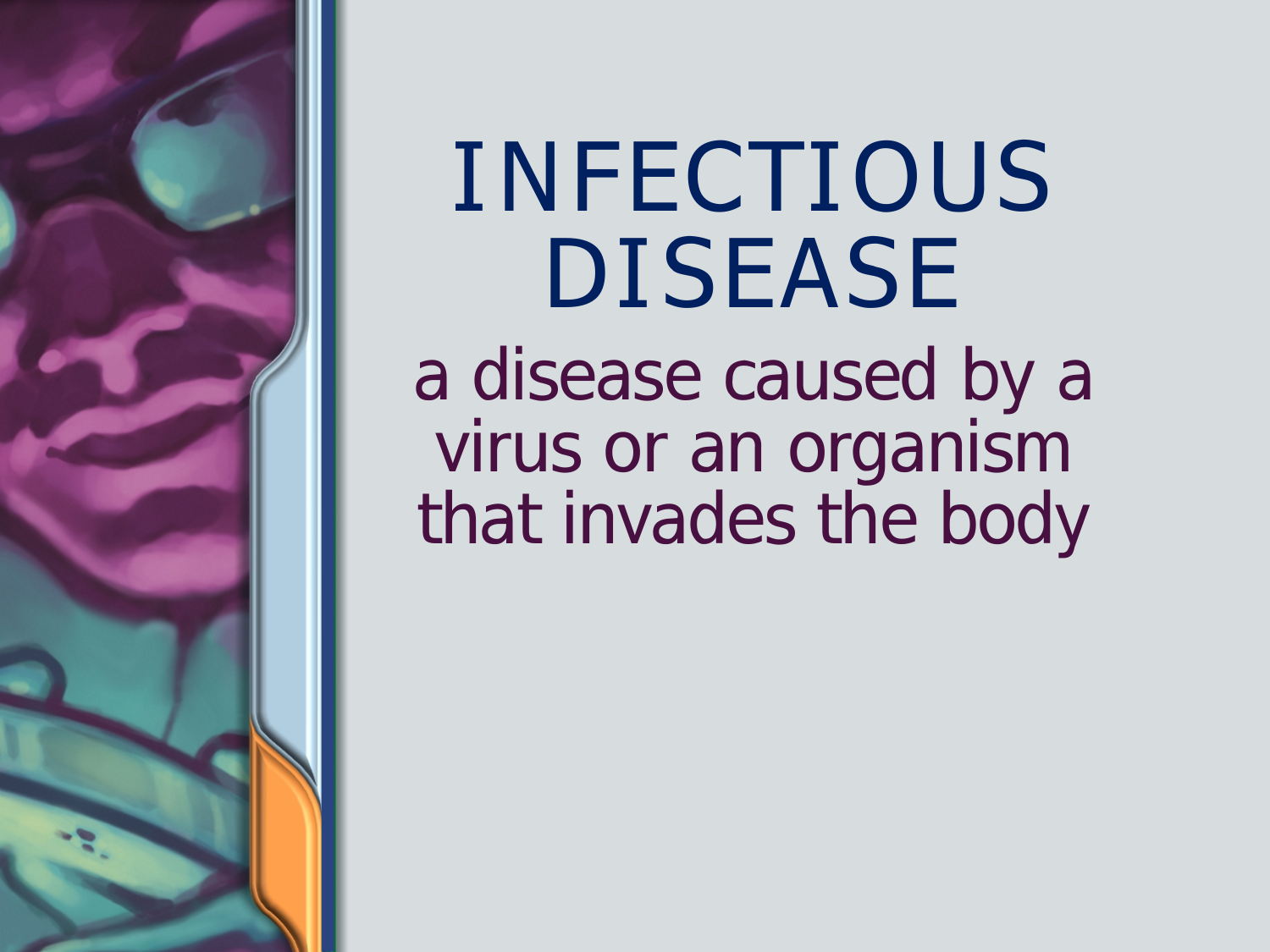

# Infectious Disease
a disease caused by a virus or an organism that invades the body